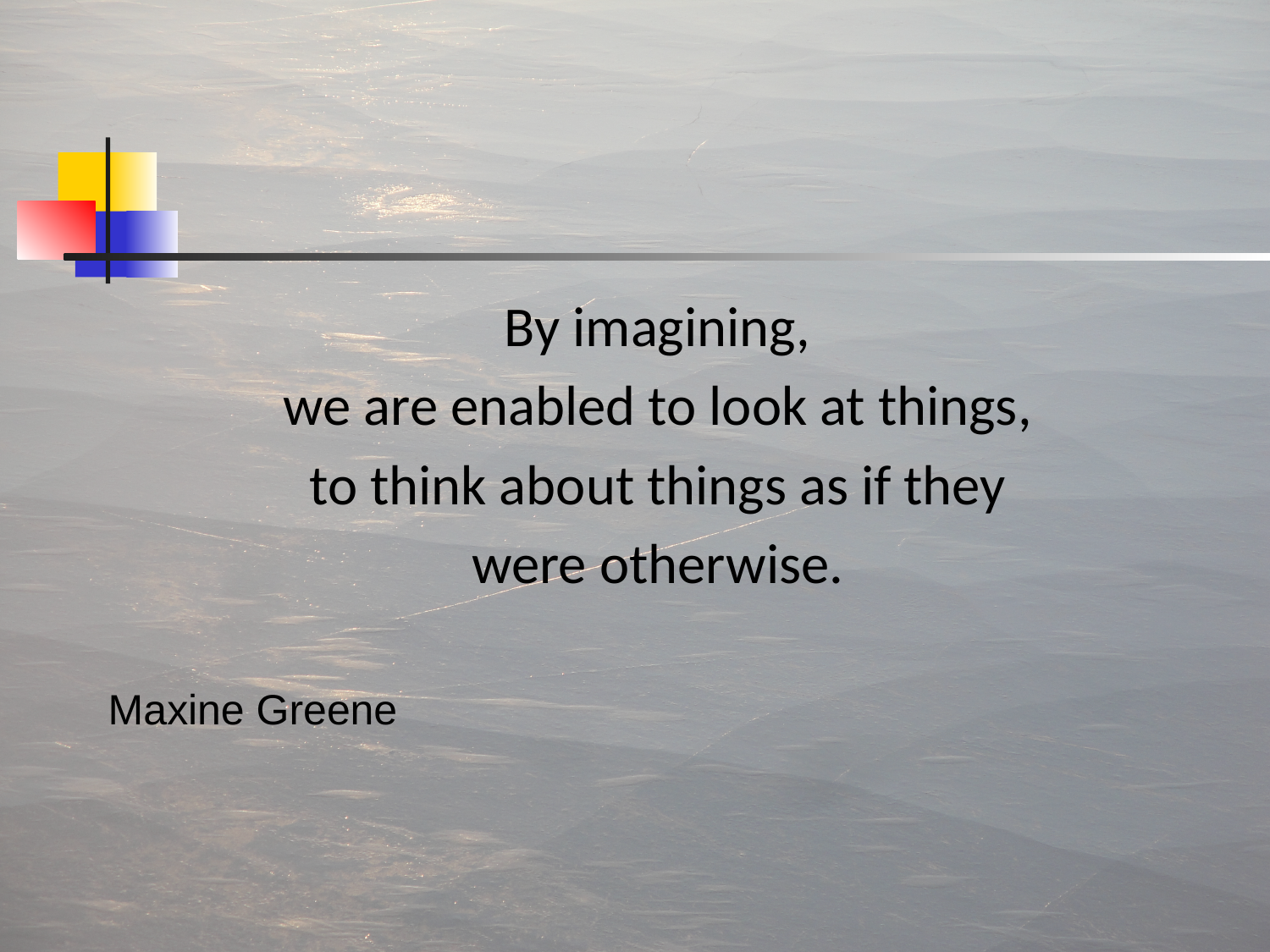

By imagining,
we are enabled to look at things,
to think about things as if they
were otherwise.

Maxine Greene